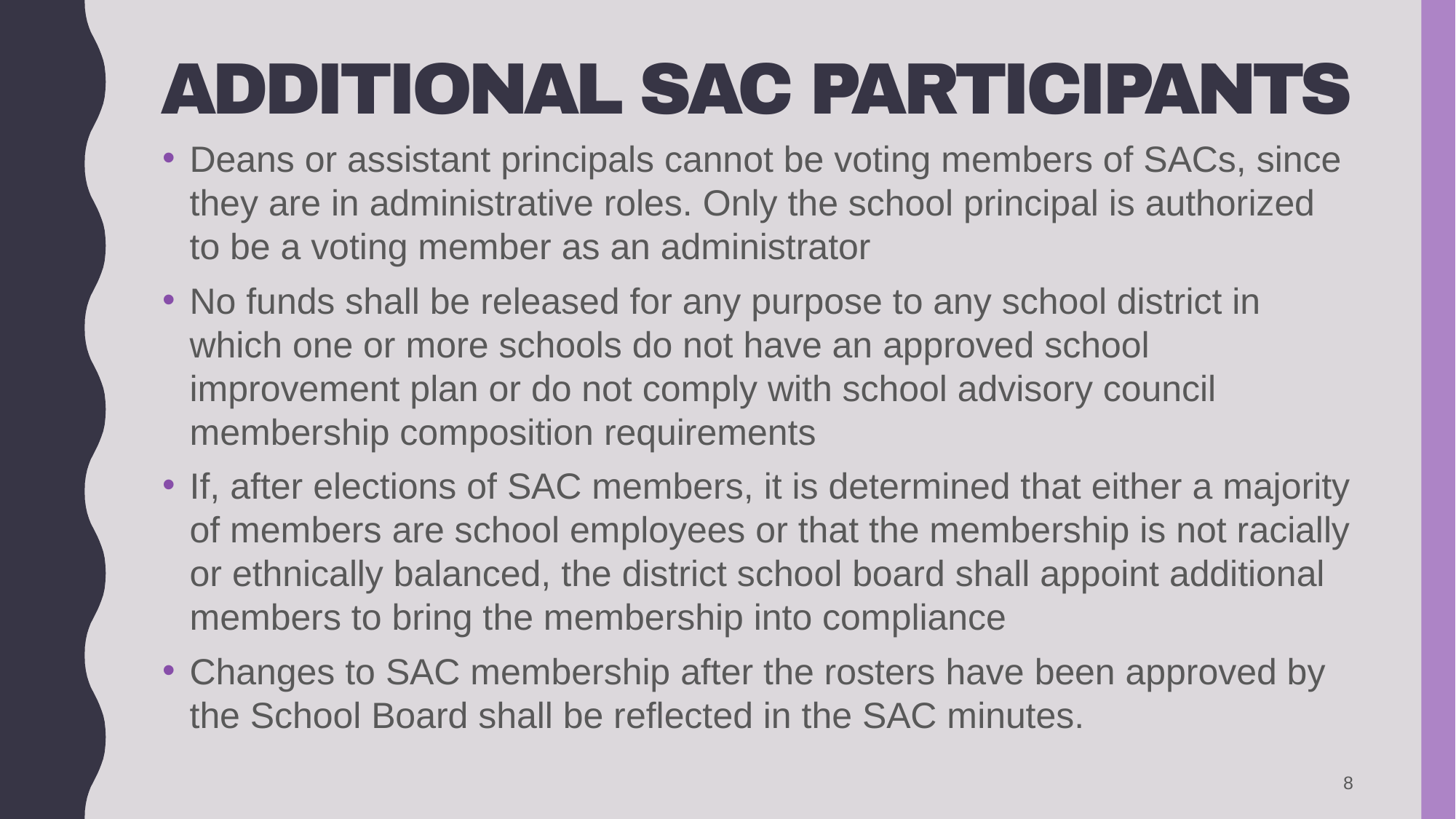

# Additional SAC Participants
Deans or assistant principals cannot be voting members of SACs, since they are in administrative roles. Only the school principal is authorized to be a voting member as an administrator
No funds shall be released for any purpose to any school district in which one or more schools do not have an approved school improvement plan or do not comply with school advisory council membership composition requirements
If, after elections of SAC members, it is determined that either a majority of members are school employees or that the membership is not racially or ethnically balanced, the district school board shall appoint additional members to bring the membership into compliance
Changes to SAC membership after the rosters have been approved by the School Board shall be reflected in the SAC minutes.

8